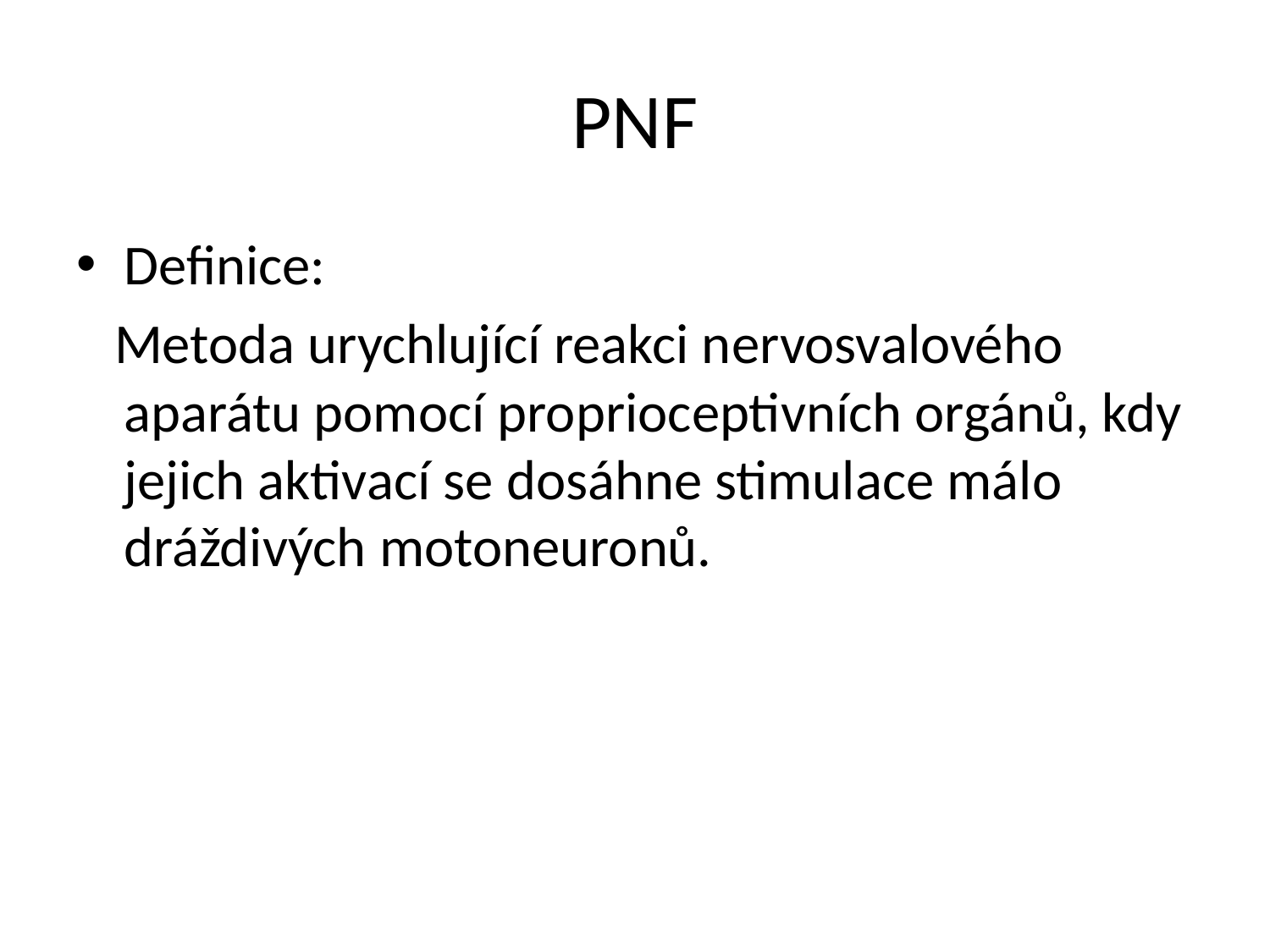

# PNF
Definice:
   Metoda urychlující reakci nervosvalového aparátu pomocí proprioceptivních orgánů, kdy jejich aktivací se dosáhne stimulace málo dráždivých motoneuronů.